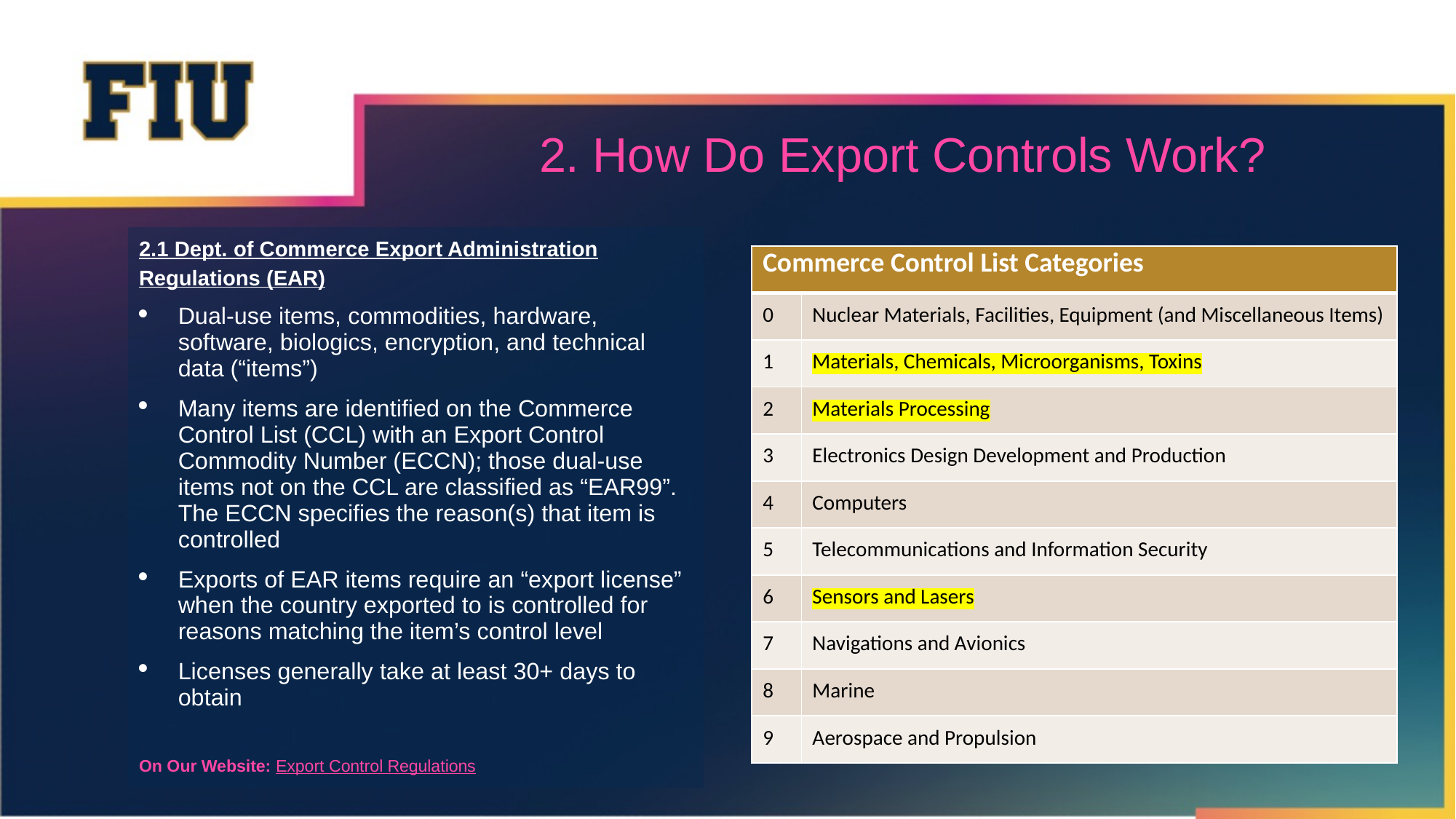

# 2. How Do Export Controls Work?
2.1 Dept. of Commerce Export Administration Regulations (EAR)
Dual-use items, commodities, hardware, software, biologics, encryption, and technical data (“items”)
Many items are identified on the Commerce Control List (CCL) with an Export Control Commodity Number (ECCN); those dual-use items not on the CCL are classified as “EAR99”.  The ECCN specifies the reason(s) that item is controlled
Exports of EAR items require an “export license” when the country exported to is controlled for reasons matching the item’s control level
Licenses generally take at least 30+ days to obtain

On Our Website: Export Control Regulations
| Commerce Control List Categories |  |
| --- | --- |
| 0 | Nuclear Materials, Facilities, Equipment (and Miscellaneous Items) |
| 1 | Materials, Chemicals, Microorganisms, Toxins |
| 2 | Materials Processing |
| 3 | Electronics Design Development and Production |
| 4 | Computers |
| 5 | Telecommunications and Information Security |
| 6 | Sensors and Lasers |
| 7 | Navigations and Avionics |
| 8 | Marine |
| 9 | Aerospace and Propulsion |